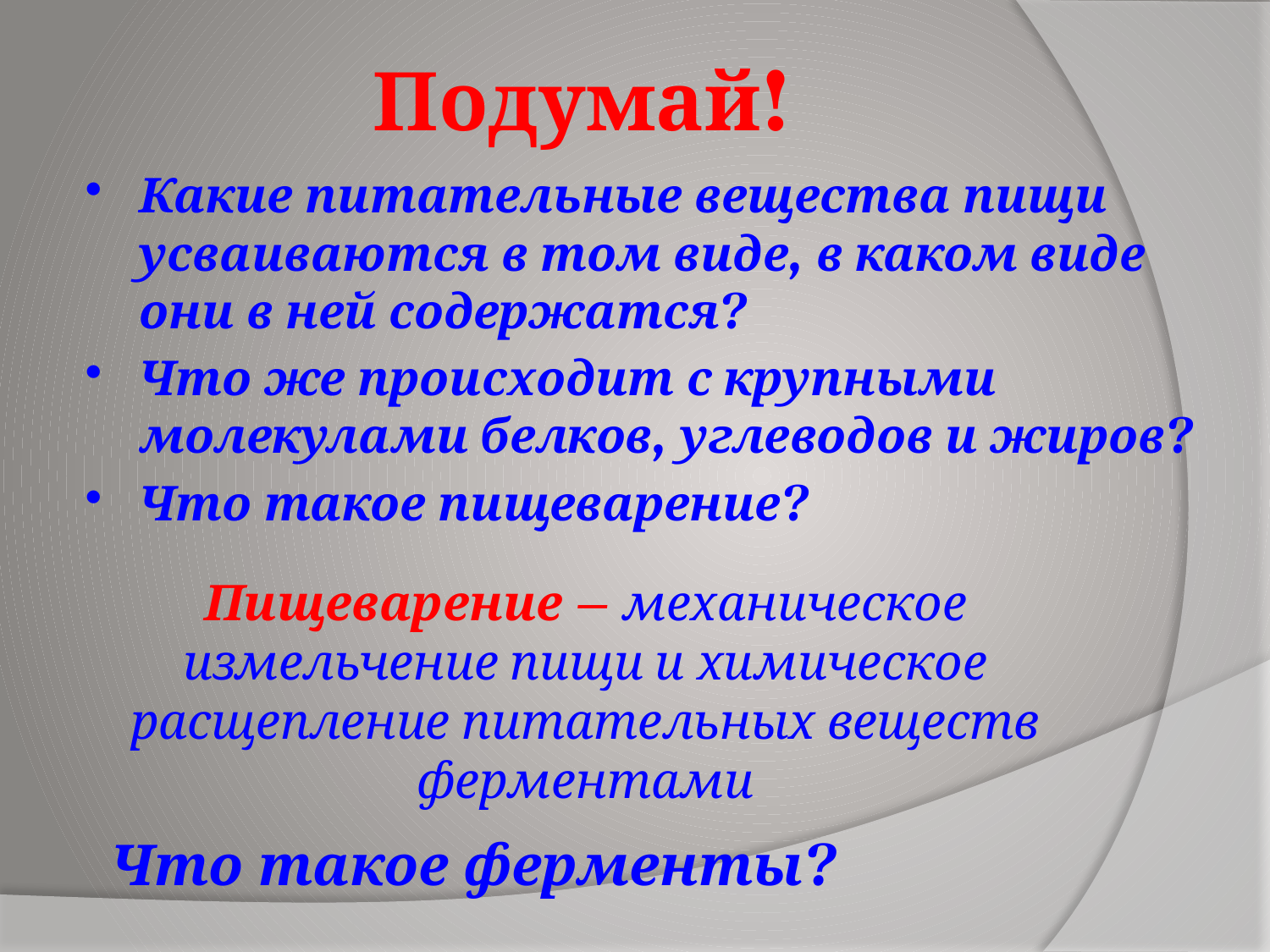

# Подумай!
Какие питательные вещества пищи усваиваются в том виде, в каком виде они в ней содержатся?
Что же происходит с крупными молекулами белков, углеводов и жиров?
Что такое пищеварение?

Пищеварение – механическое измельчение пищи и химическое расщепление питательных веществ ферментами
Что такое ферменты?